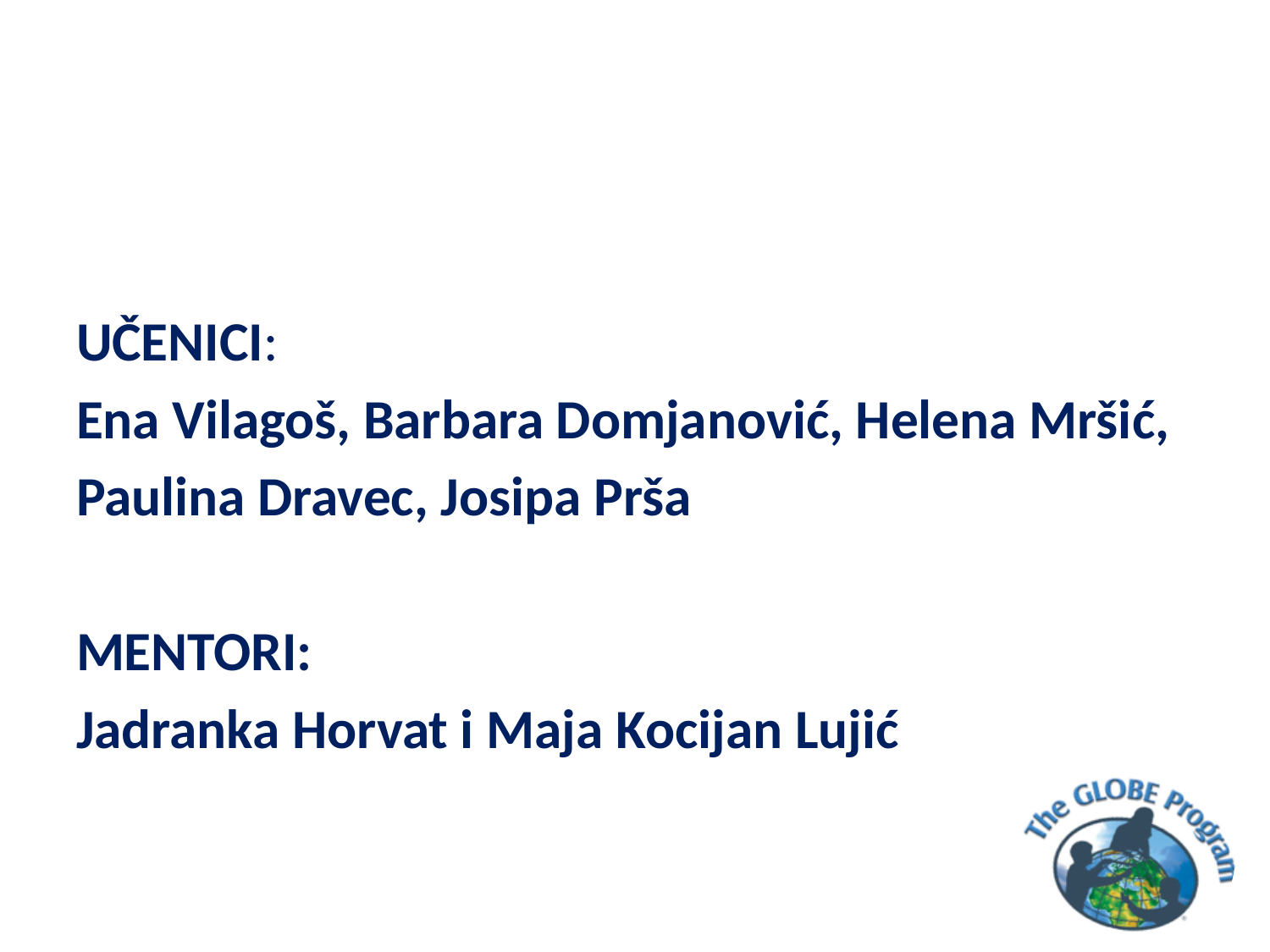

UČENICI:
Ena Vilagoš, Barbara Domjanović, Helena Mršić,
Paulina Dravec, Josipa Prša

MENTORI:
Jadranka Horvat i Maja Kocijan Lujić